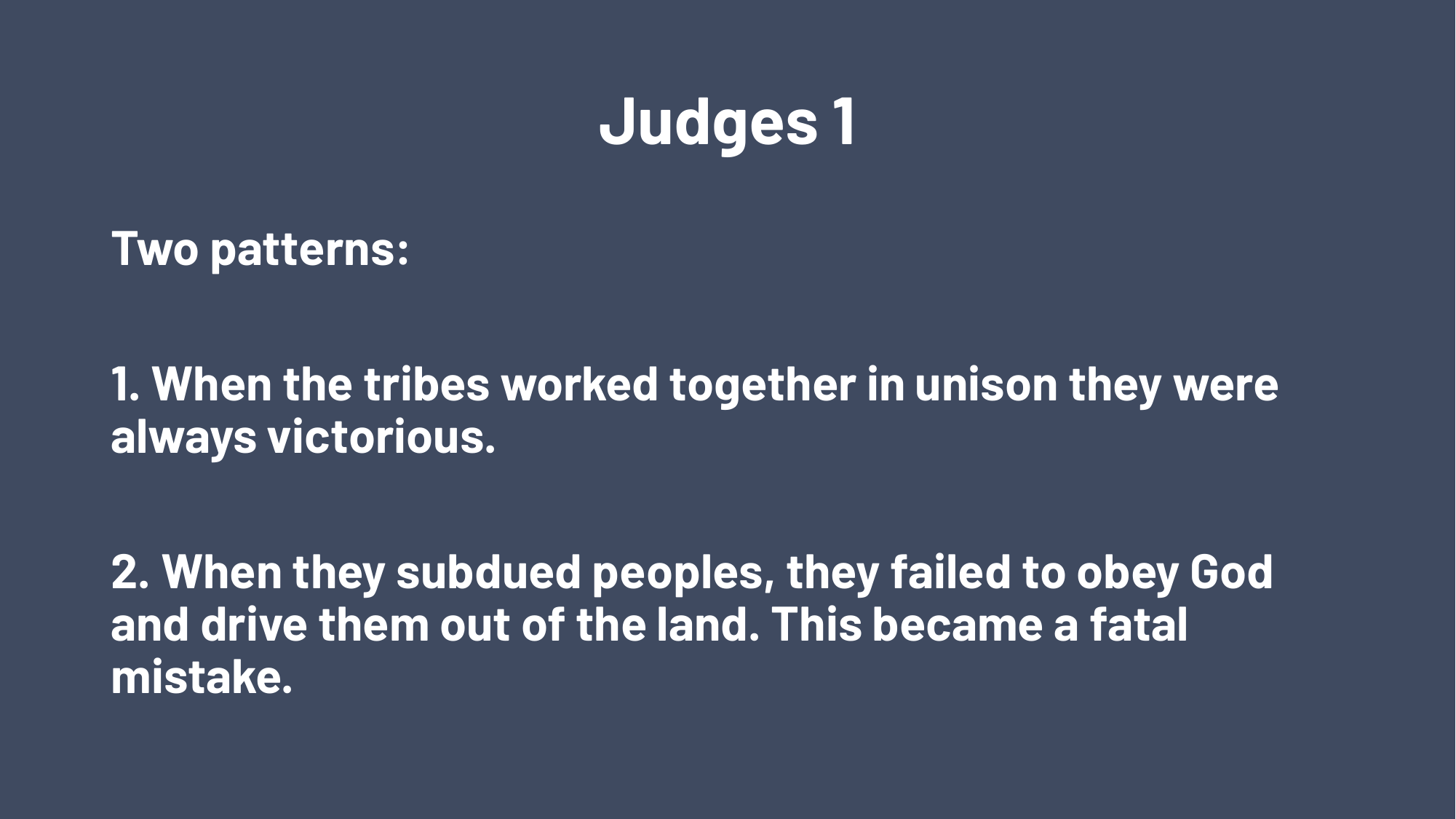

# Judges 1
Two patterns:

1. When the tribes worked together in unison they were always victorious.

2. When they subdued peoples, they failed to obey God and drive them out of the land. This became a fatal mistake.